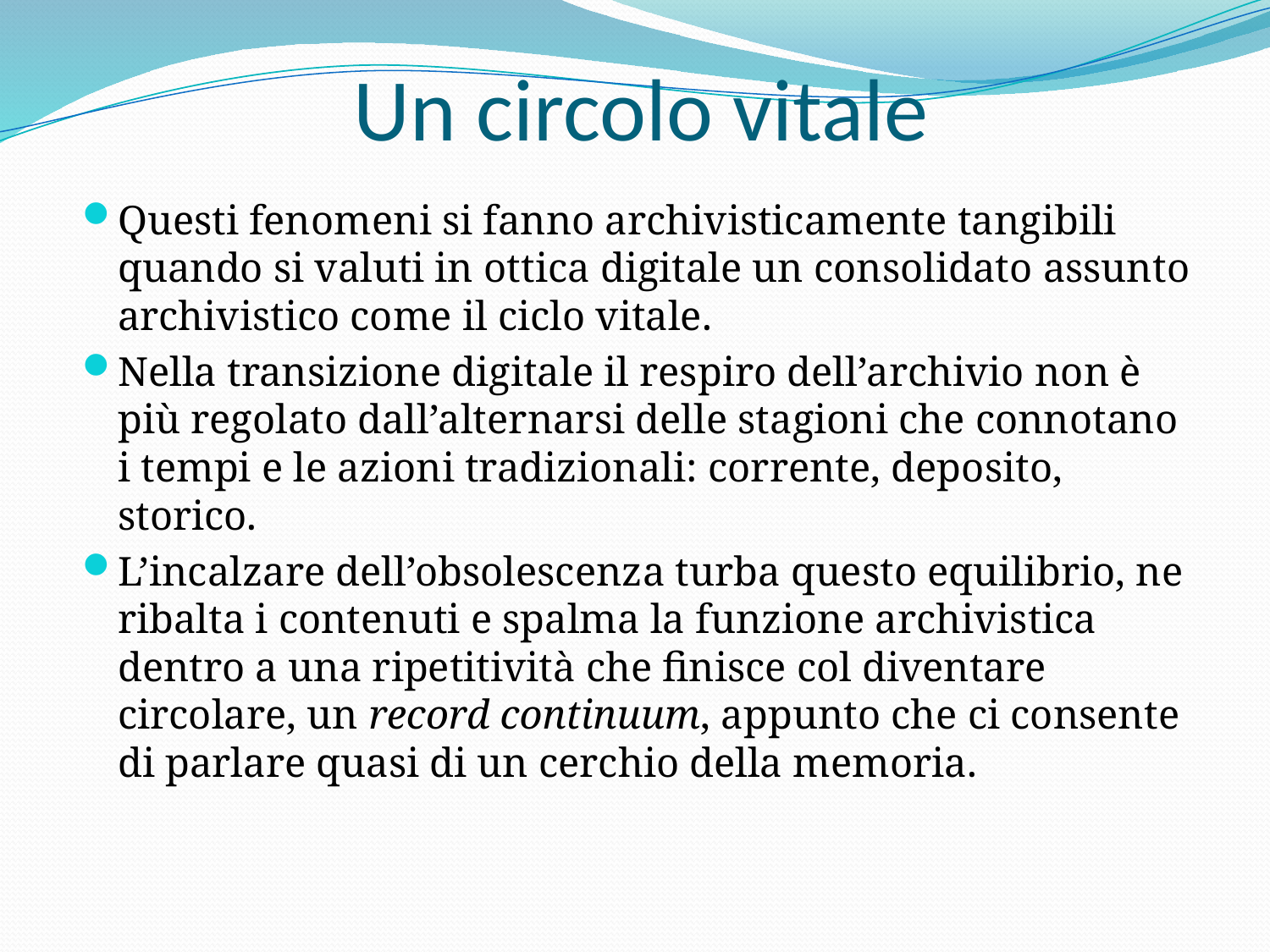

# Un circolo vitale
Questi fenomeni si fanno archivisticamente tangibili quando si valuti in ottica digitale un consolidato assunto archivistico come il ciclo vitale.
Nella transizione digitale il respiro dell’archivio non è più regolato dall’alternarsi delle stagioni che connotano i tempi e le azioni tradizionali: corrente, deposito, storico.
L’incalzare dell’obsolescenza turba questo equilibrio, ne ribalta i contenuti e spalma la funzione archivistica dentro a una ripetitività che finisce col diventare circolare, un record continuum, appunto che ci consente di parlare quasi di un cerchio della memoria.